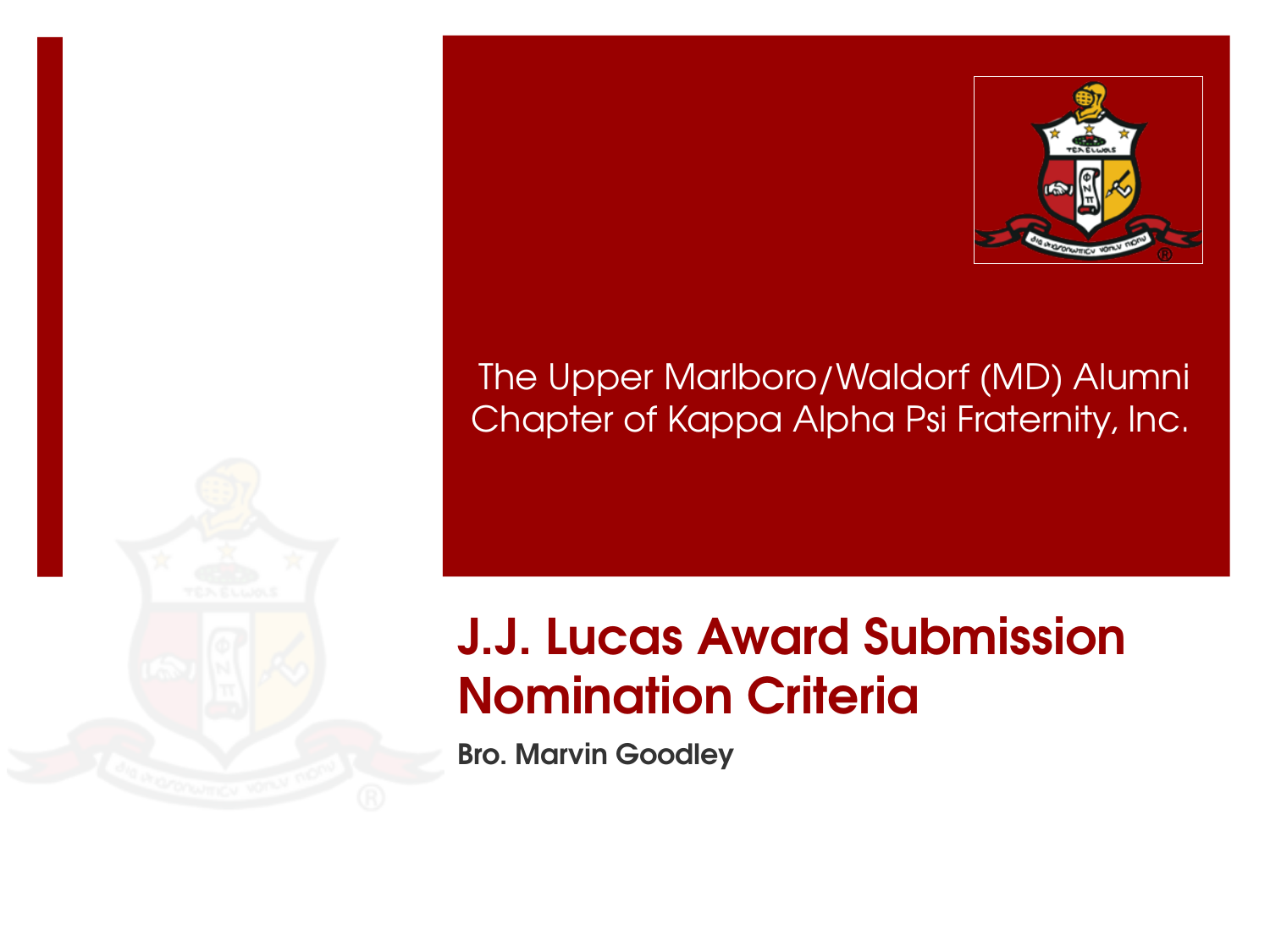

# J.J. Lucas Award Submission Nomination Criteria
Bro. Marvin Goodley